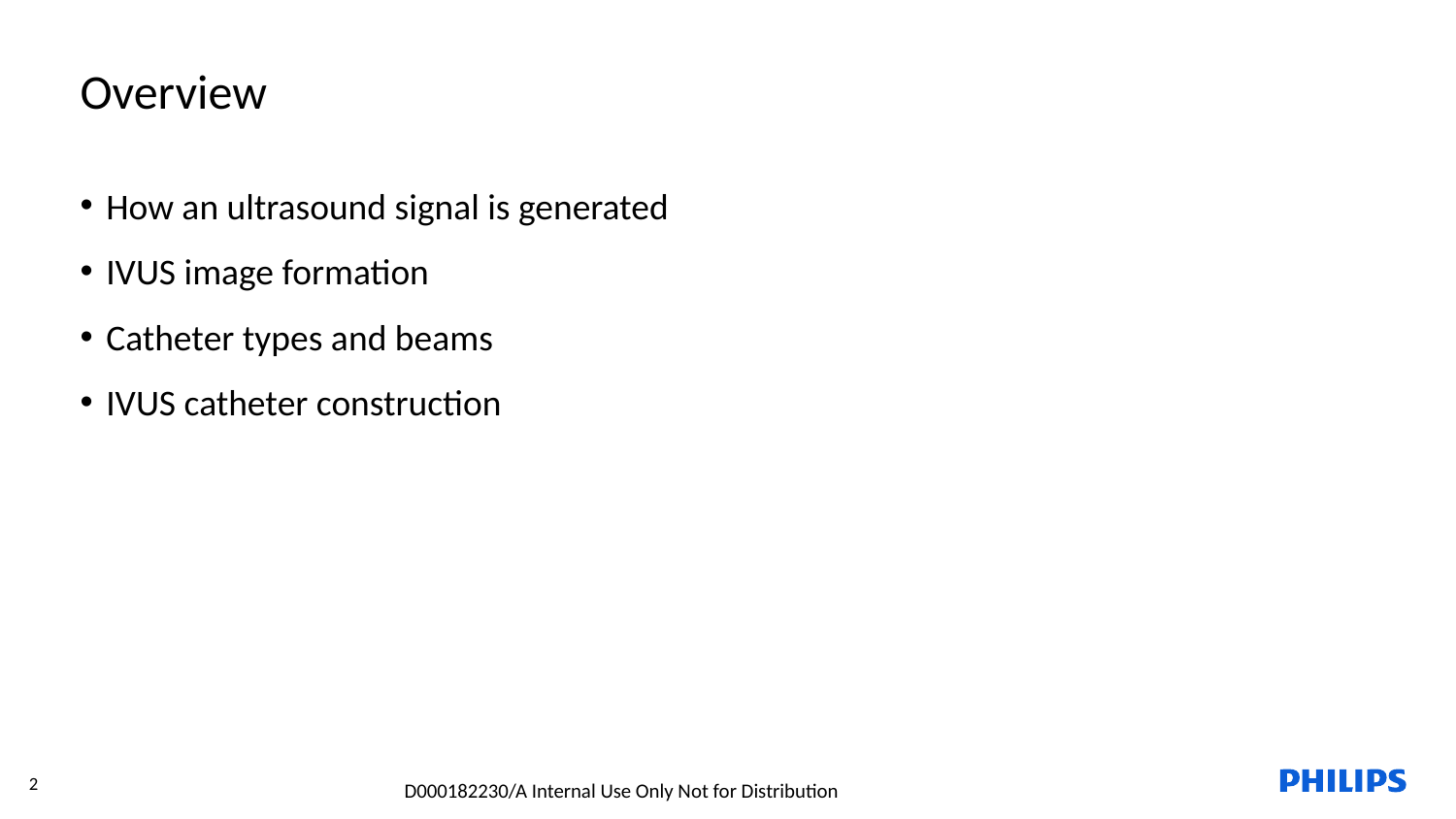

Overview
How an ultrasound signal is generated

IVUS image formation

Catheter types and beams

IVUS catheter construction
2
D000182230/A Internal Use Only Not for Distribution